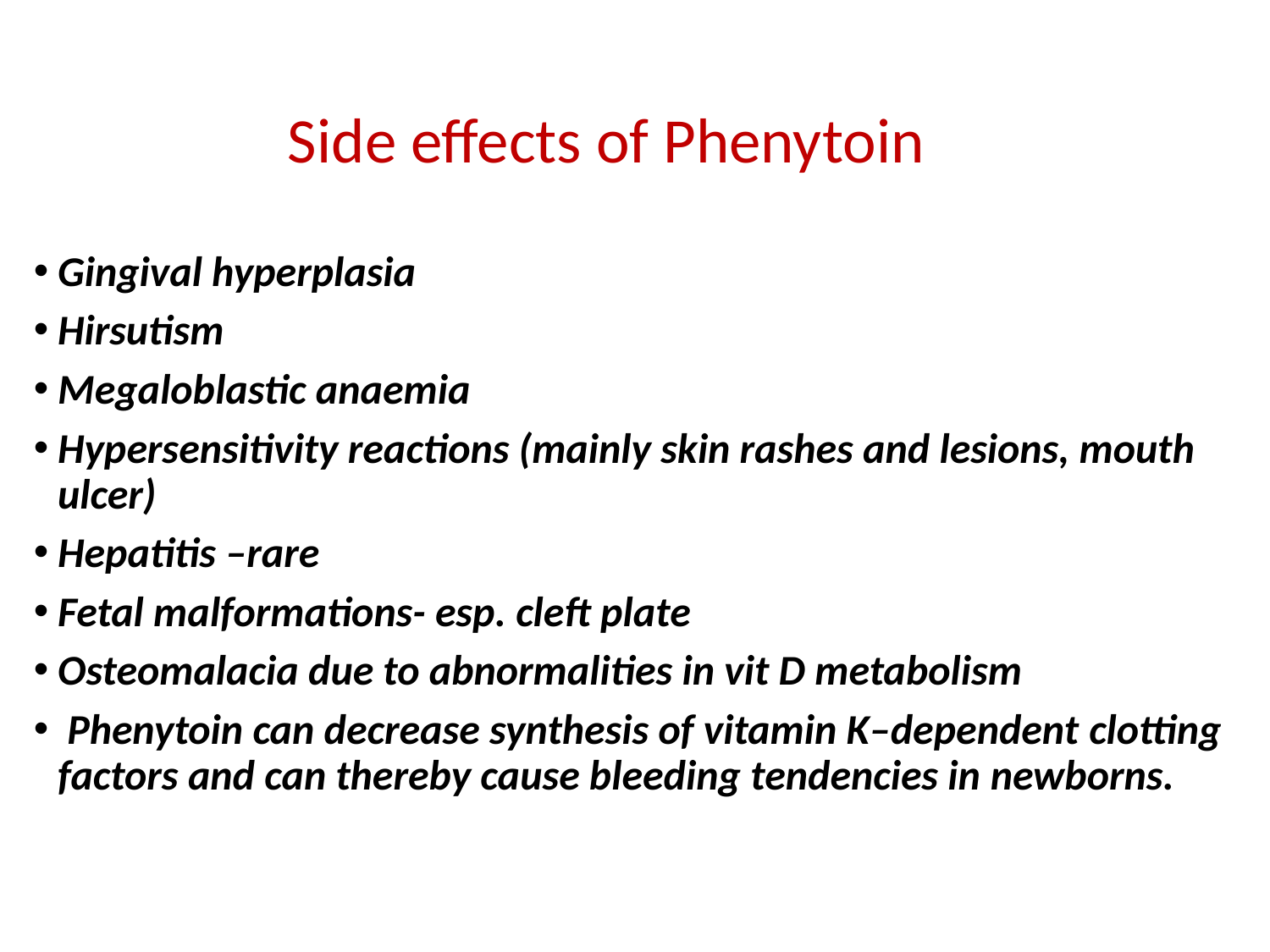

# Side effects of Phenytoin
Gingival hyperplasia
Hirsutism
Megaloblastic anaemia
Hypersensitivity reactions (mainly skin rashes and lesions, mouth ulcer)
Hepatitis –rare
Fetal malformations- esp. cleft plate
Osteomalacia due to abnormalities in vit D metabolism
 Phenytoin can decrease synthesis of vitamin K–dependent clotting factors and can thereby cause bleeding tendencies in newborns.